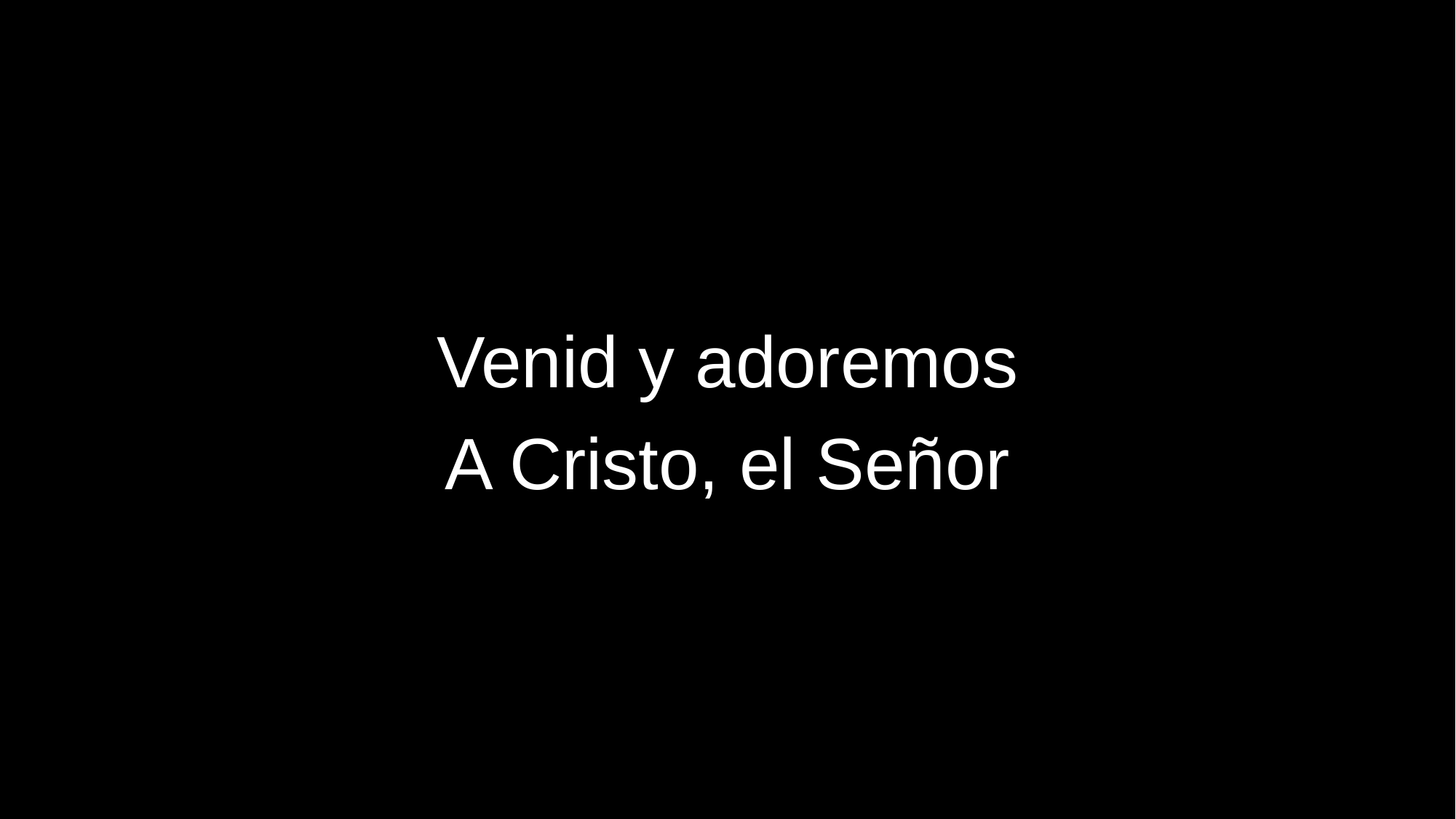

Venid y adoremos
A Cristo, el Señor